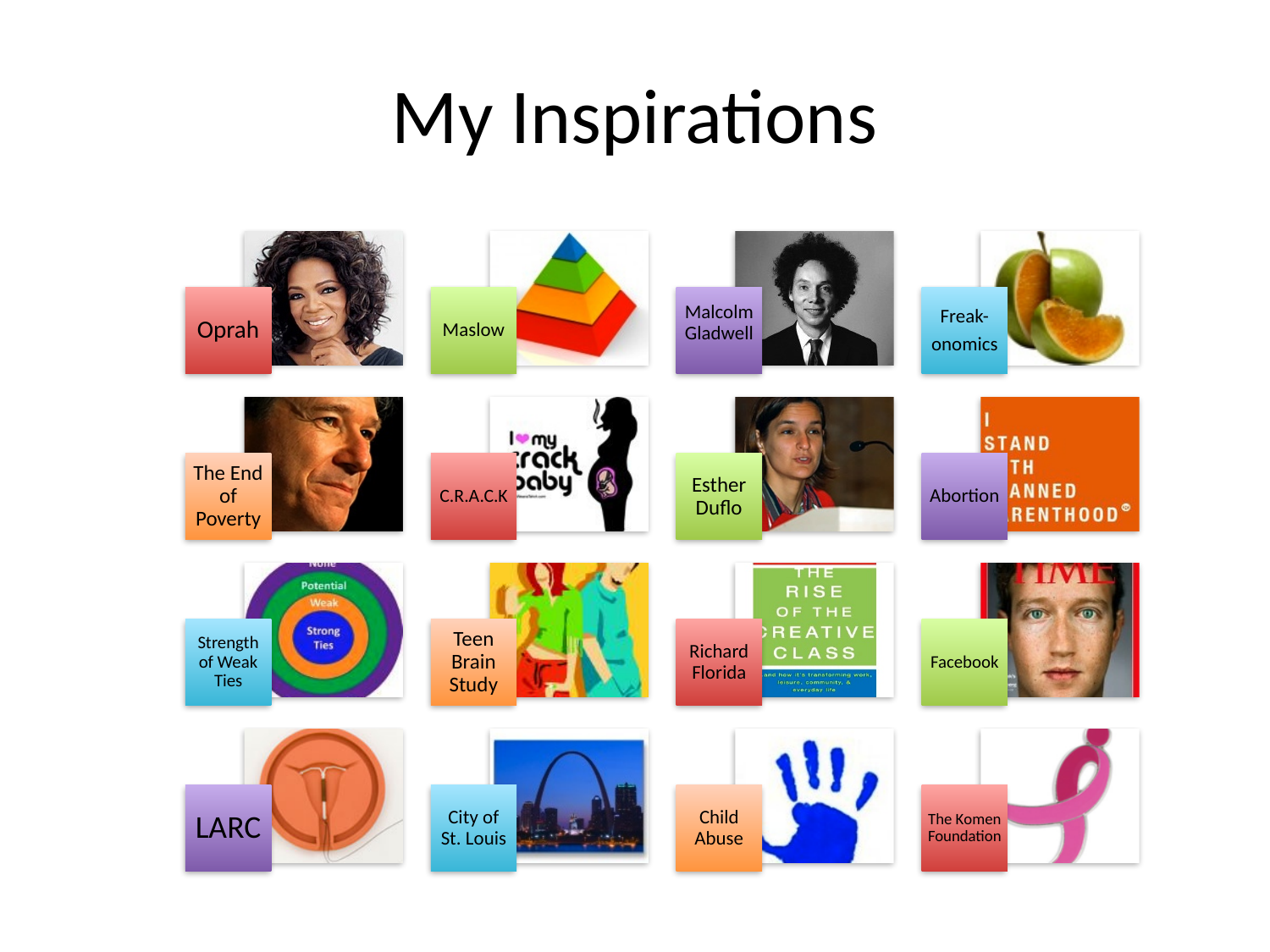

# My Inspirations
Oprah
Maslow
Malcolm Gladwell
Freak-
onomics
The End of Poverty
C.R.A.C.K
Esther Duflo
Abortion
Strength of Weak Ties
Teen Brain Study
Richard Florida
Facebook
LARC
City of St. Louis
Child Abuse
The Komen Foundation